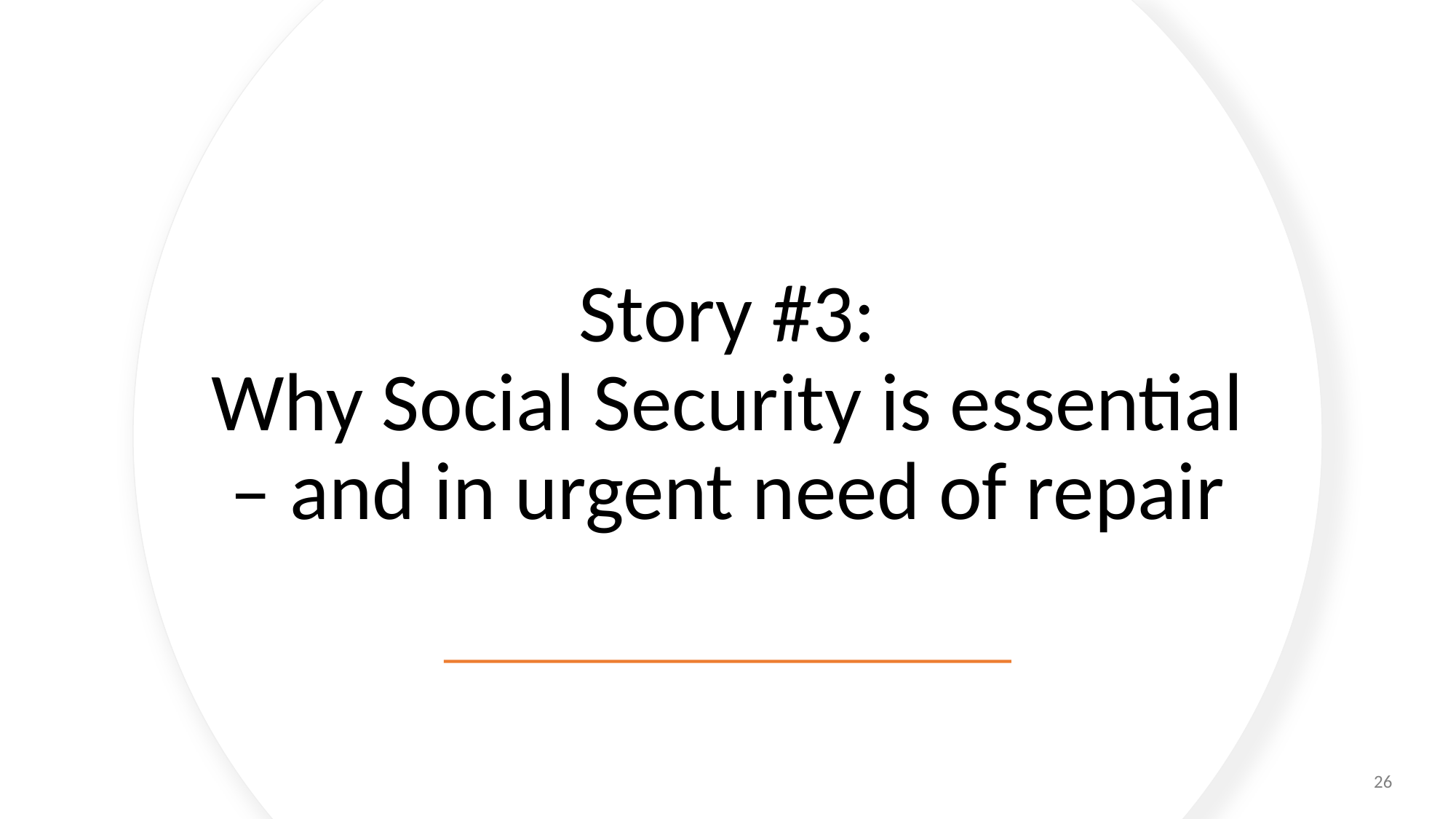

# Story #3: Why Social Security is essential – and in urgent need of repair

26